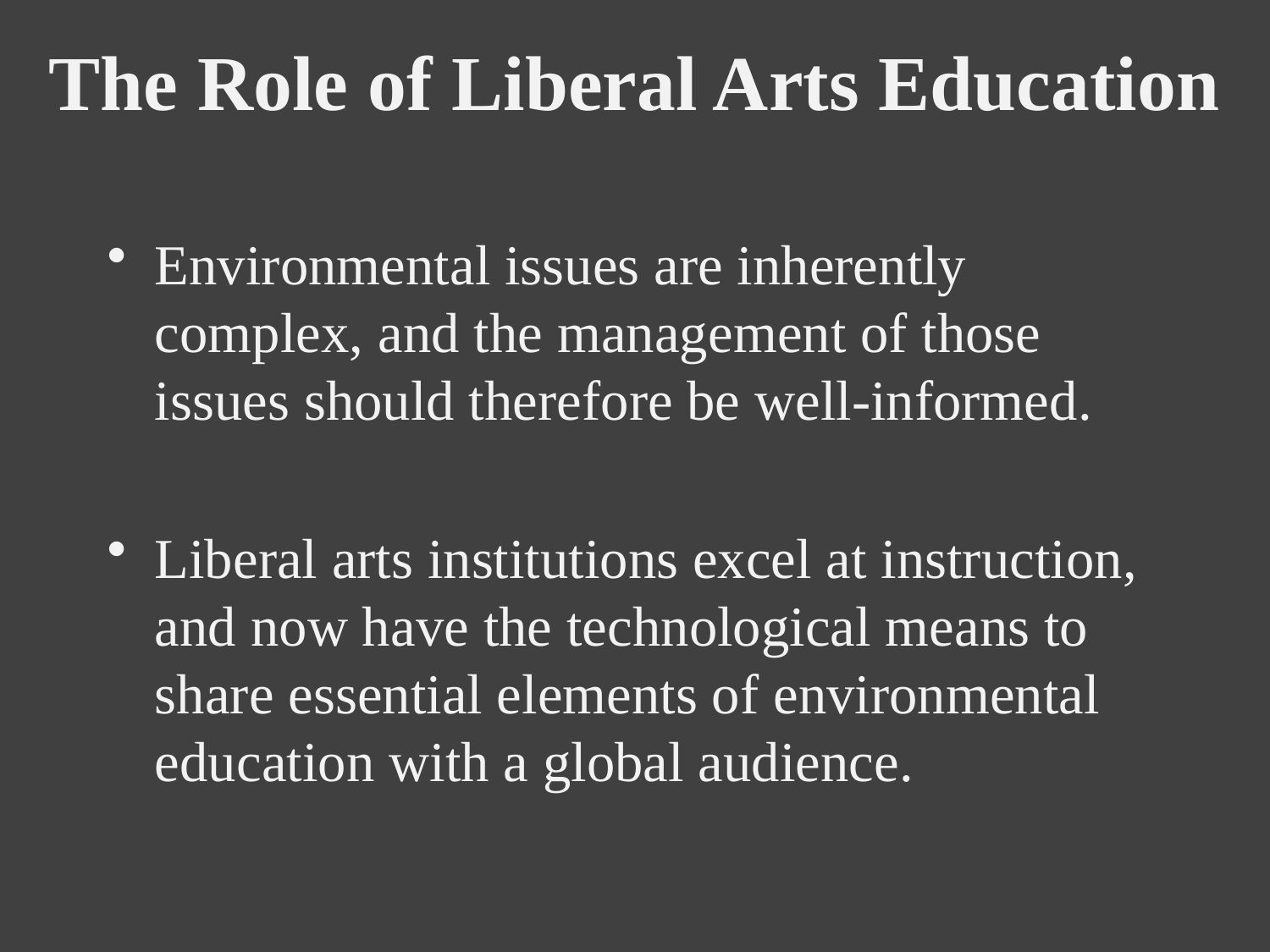

# The Role of Liberal Arts Education
Environmental issues are inherently complex, and the management of those issues should therefore be well-informed.

Liberal arts institutions excel at instruction, and now have the technological means to share essential elements of environmental education with a global audience.